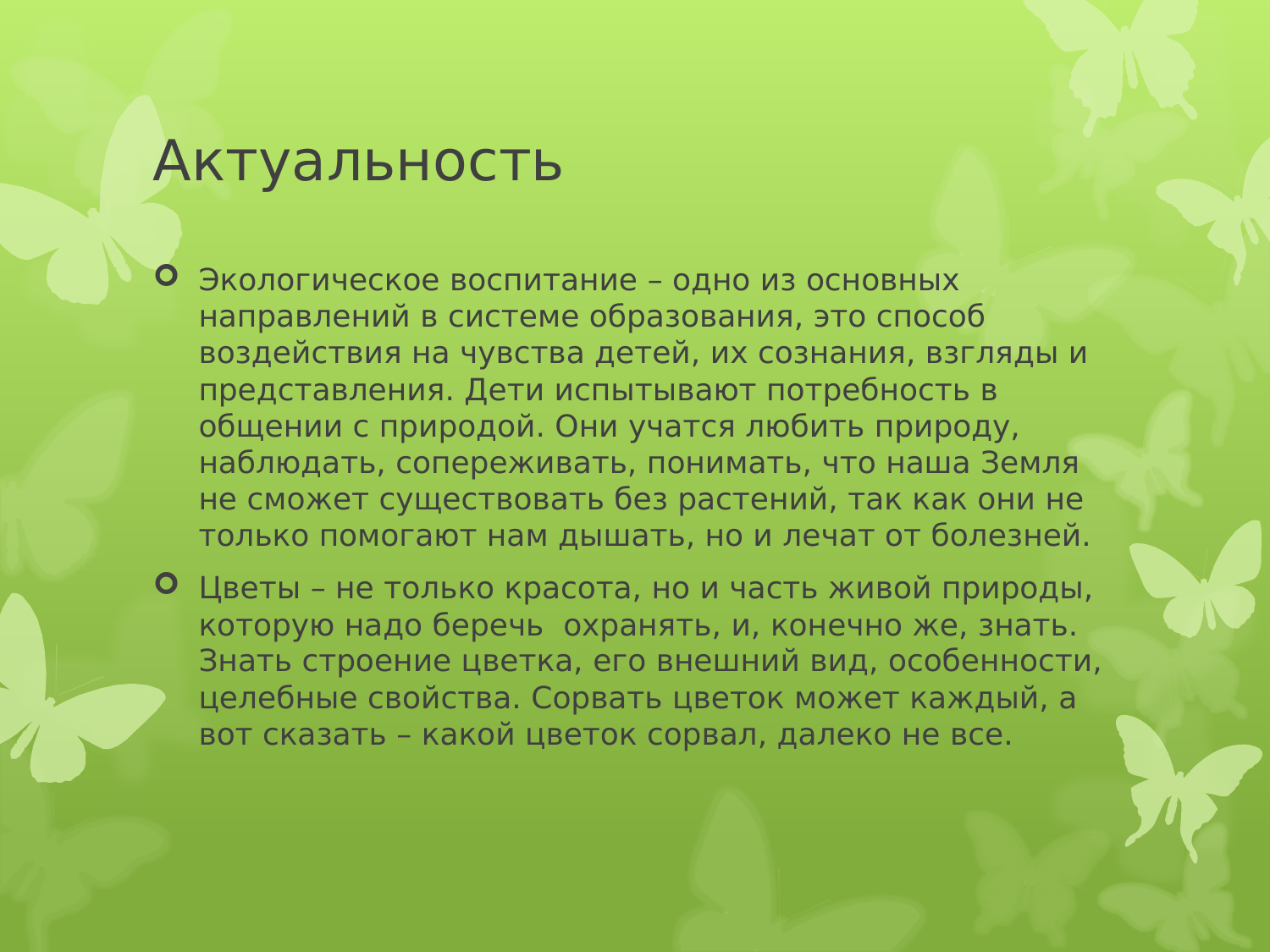

# Актуальность
Экологическое воспитание – одно из основных направлений в системе образования, это способ воздействия на чувства детей, их сознания, взгляды и представления. Дети испытывают потребность в общении с природой. Они учатся любить природу, наблюдать, сопереживать, понимать, что наша Земля не сможет существовать без растений, так как они не только помогают нам дышать, но и лечат от болезней.
Цветы – не только красота, но и часть живой природы, которую надо беречь  охранять, и, конечно же, знать. Знать строение цветка, его внешний вид, особенности, целебные свойства. Сорвать цветок может каждый, а вот сказать – какой цветок сорвал, далеко не все.